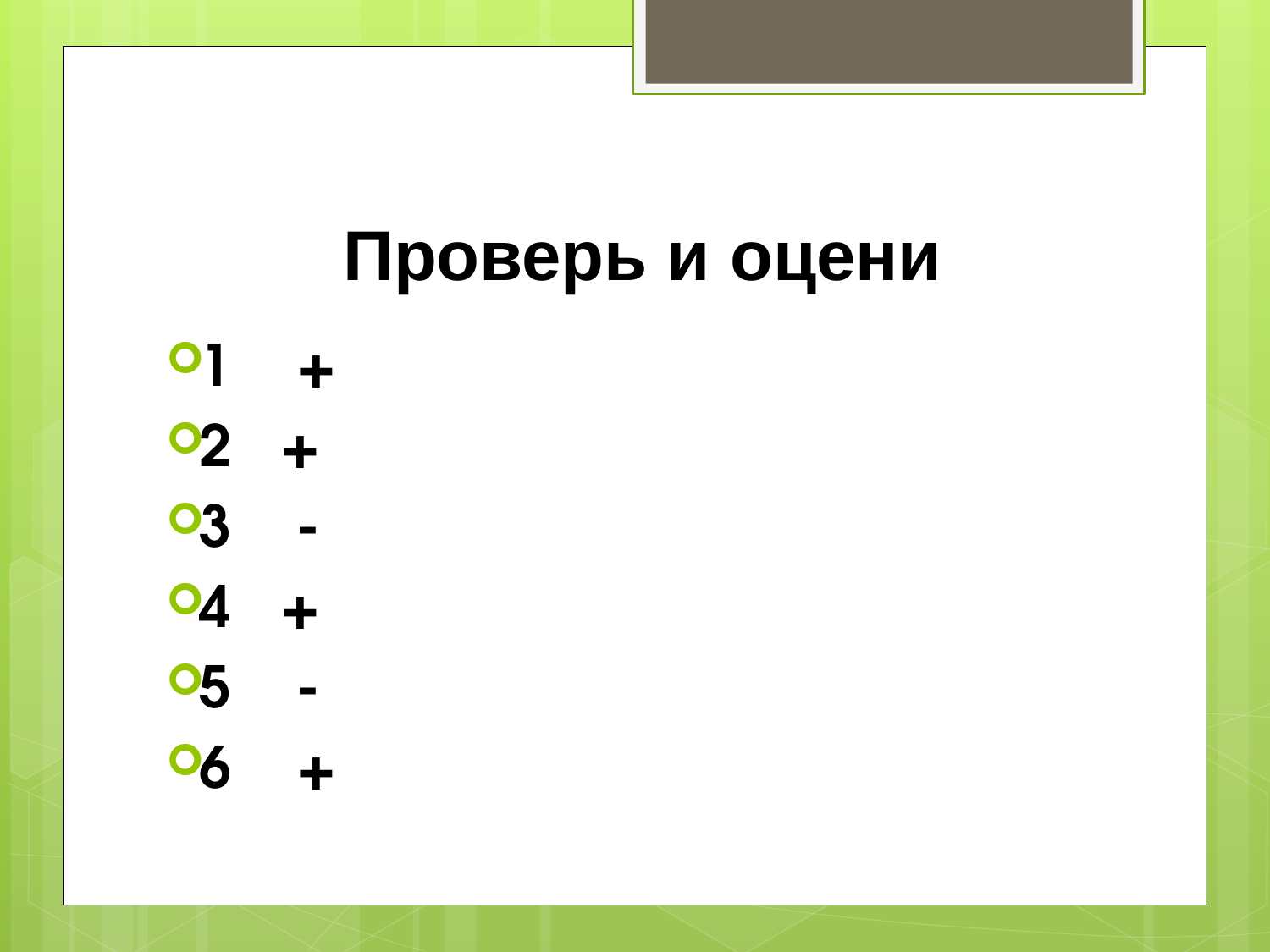

# Проверь и оцени
1    +
2   +
3    -
4   +
5    -
6    +